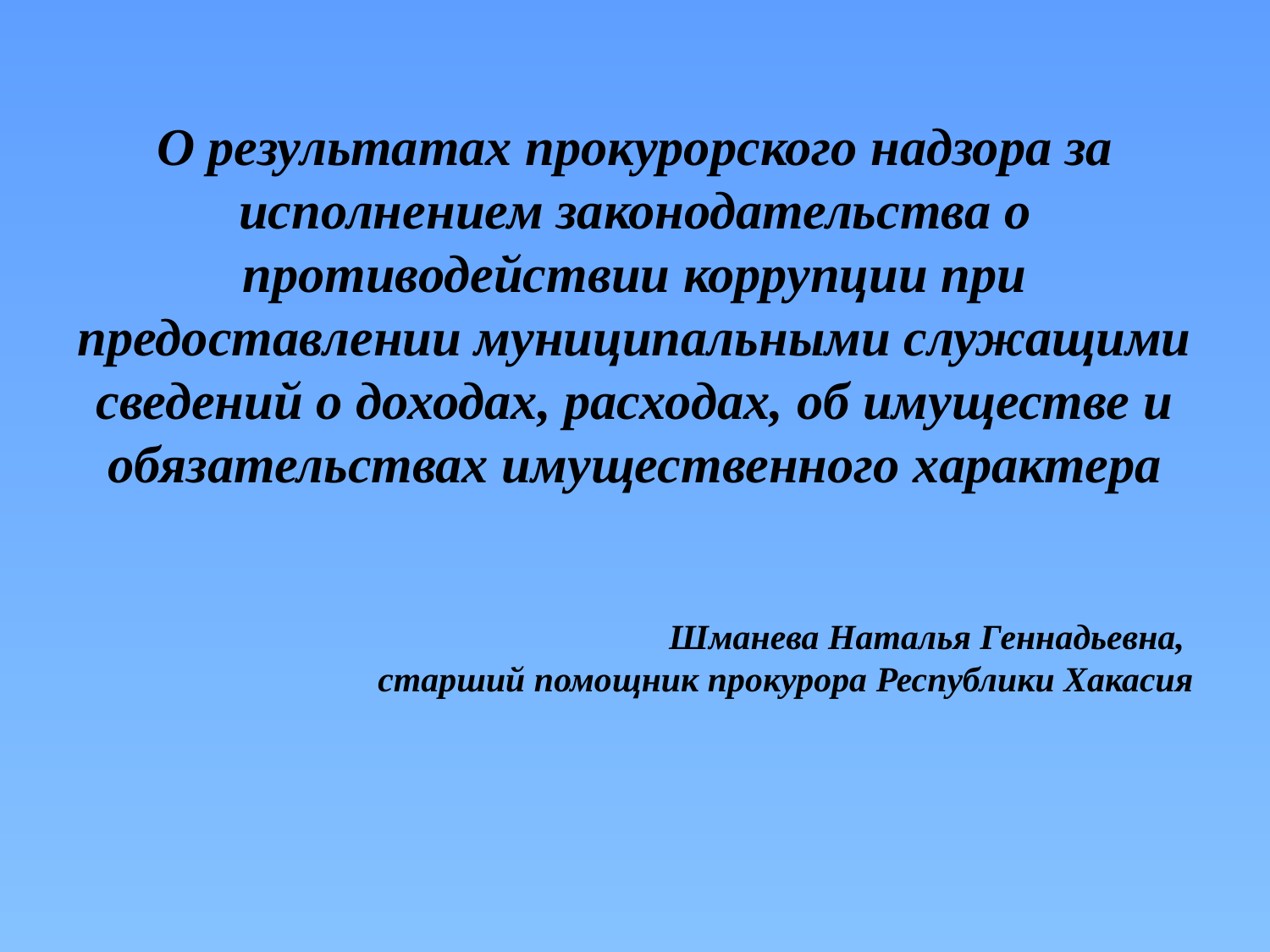

О результатах прокурорского надзора за исполнением законодательства о противодействии коррупции при предоставлении муниципальными служащими сведений о доходах, расходах, об имуществе и обязательствах имущественного характера

Шманева Наталья Геннадьевна,
старший помощник прокурора Республики Хакасия